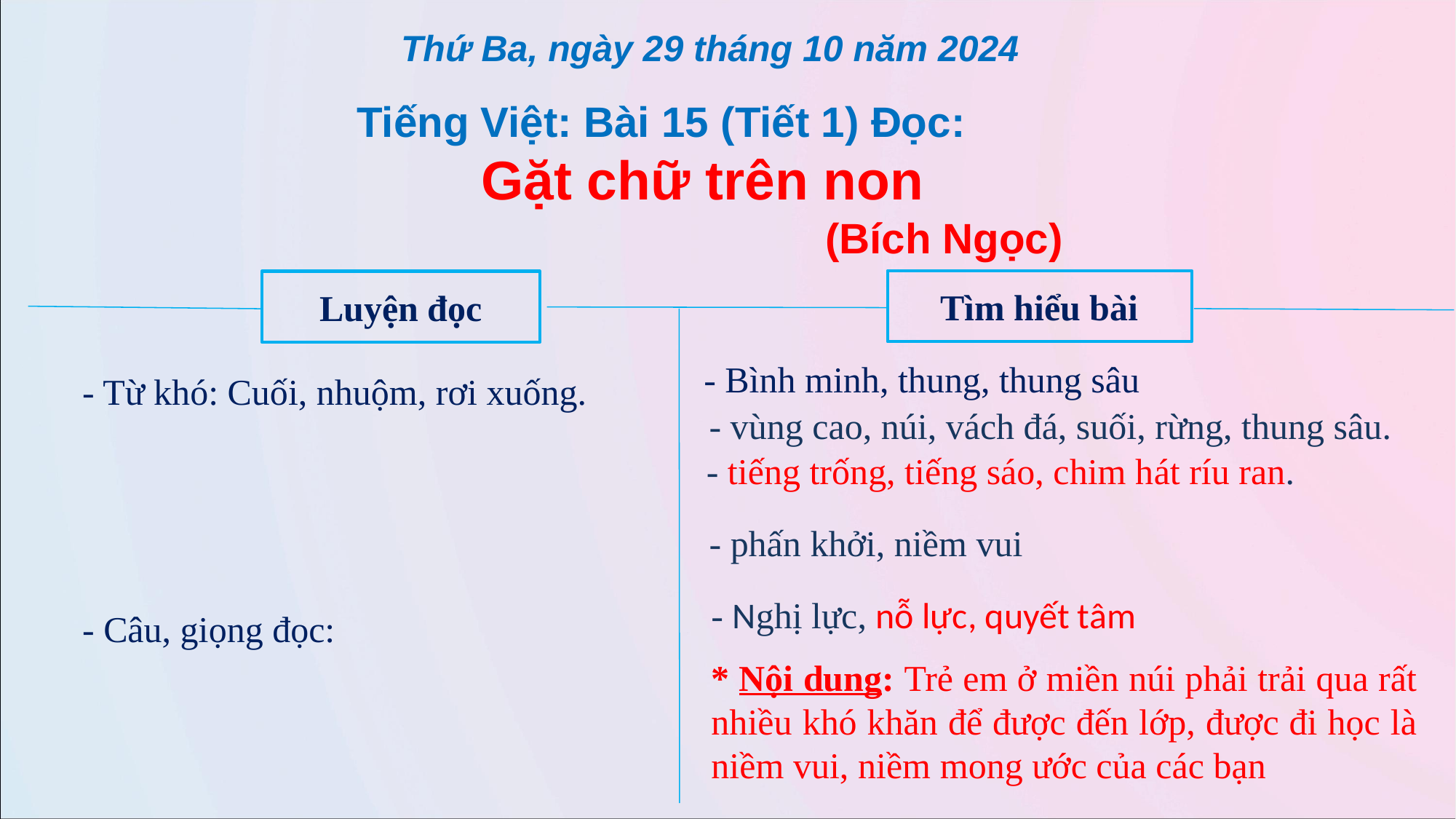

Thứ Ba, ngày 29 tháng 10 năm 2024
Tiếng Việt: Bài 15 (Tiết 1) Đọc:
Gặt chữ trên non
(Bích Ngọc)
Tìm hiểu bài
Luyện đọc

- Bình minh, thung, thung sâu
- Từ khó: Cuối, nhuộm, rơi xuống.

- vùng cao, núi, vách đá, suối, rừng, thung sâu.
- tiếng trống, tiếng sáo, chim hát ríu ran.
- phấn khởi, niềm vui
- Nghị lực, nỗ lực, quyết tâm
- Câu, giọng đọc:
* Nội dung: Trẻ em ở miền núi phải trải qua rất nhiều khó khăn để được đến lớp, được đi học là niềm vui, niềm mong ước của các bạn